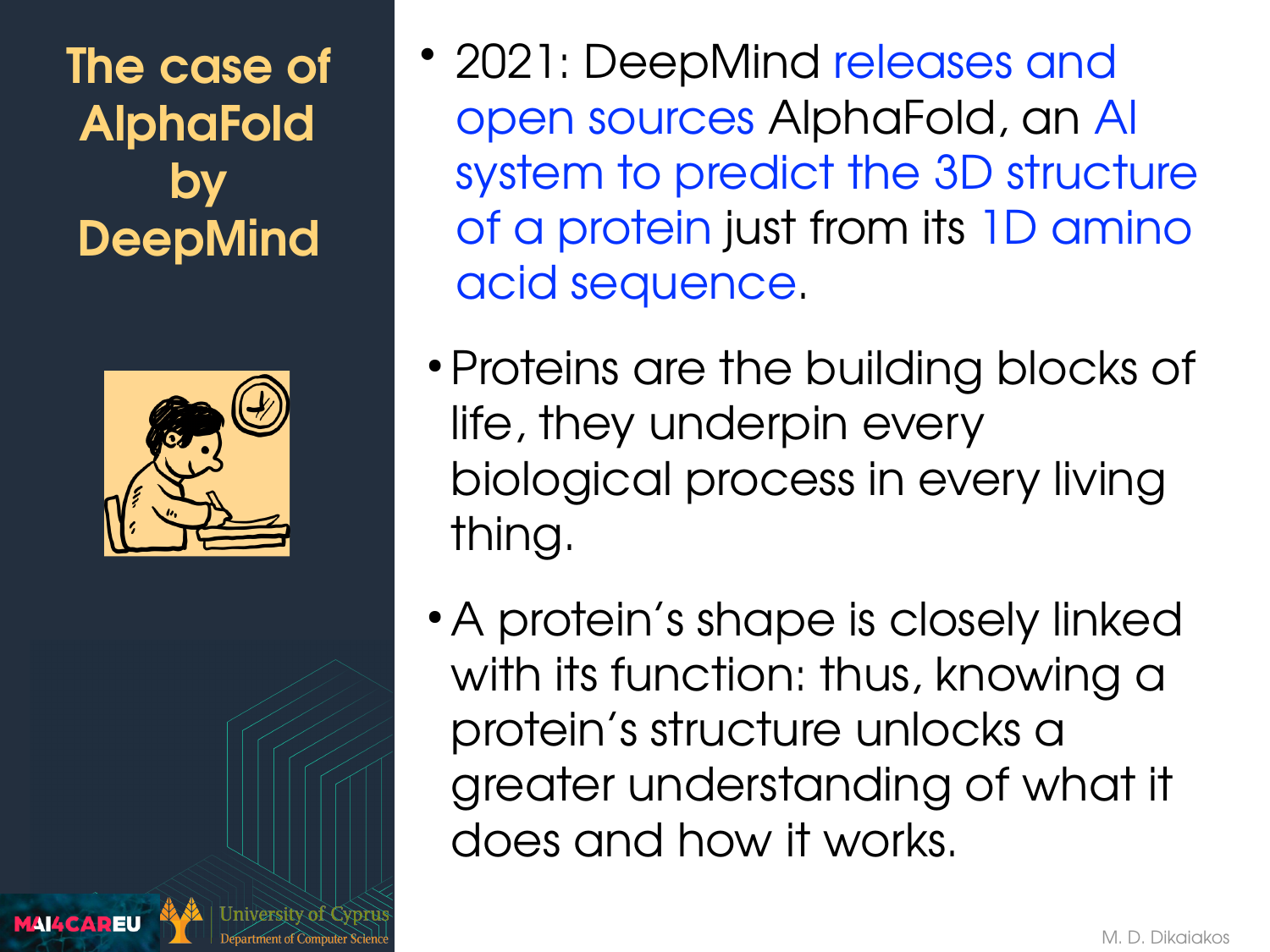

2021: DeepMind releases and open sources AlphaFold, an AI system to predict the 3D structure of a protein just from its 1D amino acid sequence.
Proteins are the building blocks of life, they underpin every biological process in every living thing.
A protein’s shape is closely linked with its function: thus, knowing a protein’s structure unlocks a greater understanding of what it does and how it works.
# The case of AlphaFold
by
DeepMind